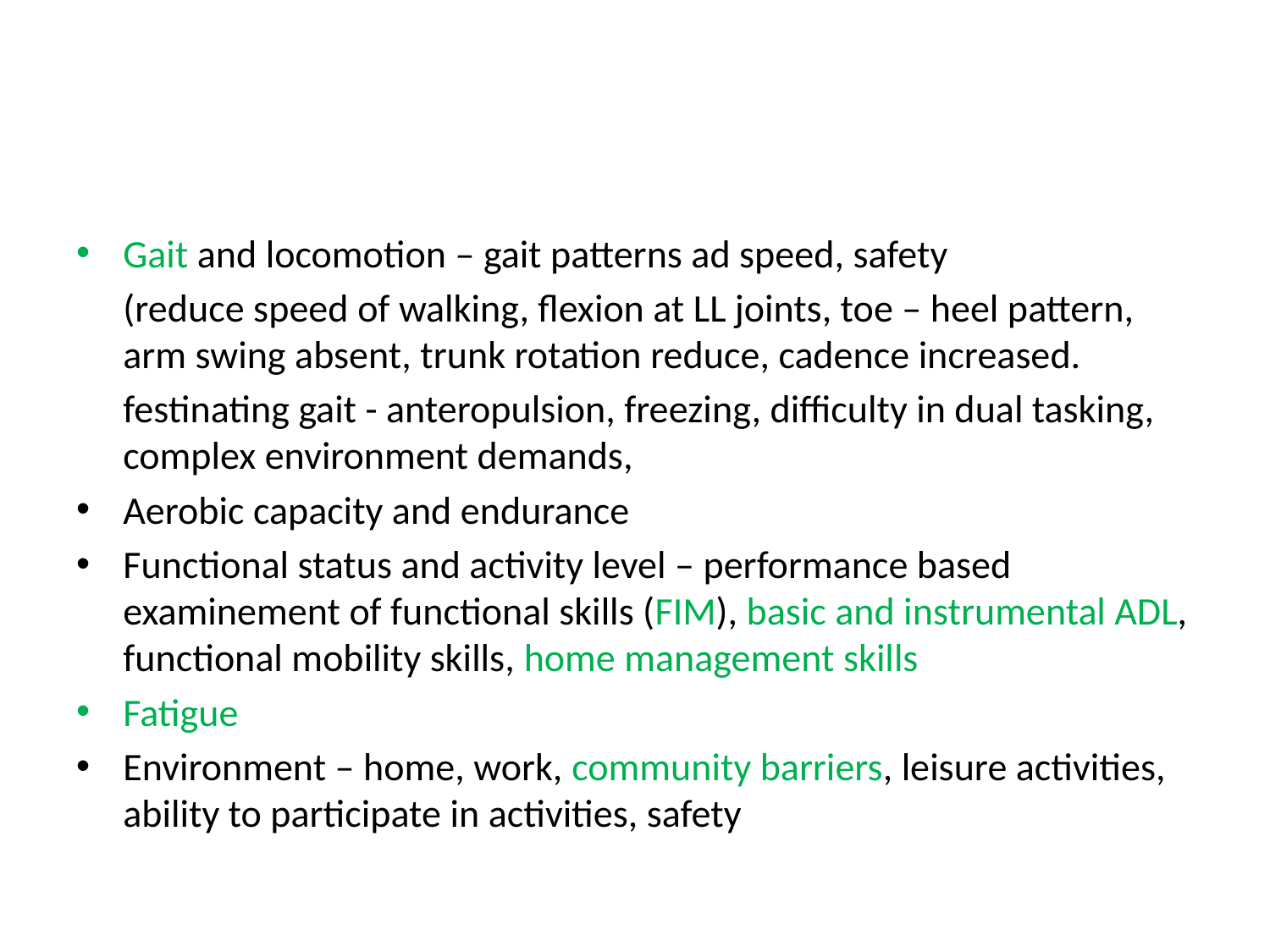

Gait and locomotion – gait patterns ad speed, safety
	(reduce speed of walking, flexion at LL joints, toe – heel pattern, arm swing absent, trunk rotation reduce, cadence increased.
	festinating gait - anteropulsion, freezing, difficulty in dual tasking, complex environment demands,
Aerobic capacity and endurance
Functional status and activity level – performance based examinement of functional skills (FIM), basic and instrumental ADL, functional mobility skills, home management skills
Fatigue
Environment – home, work, community barriers, leisure activities, ability to participate in activities, safety